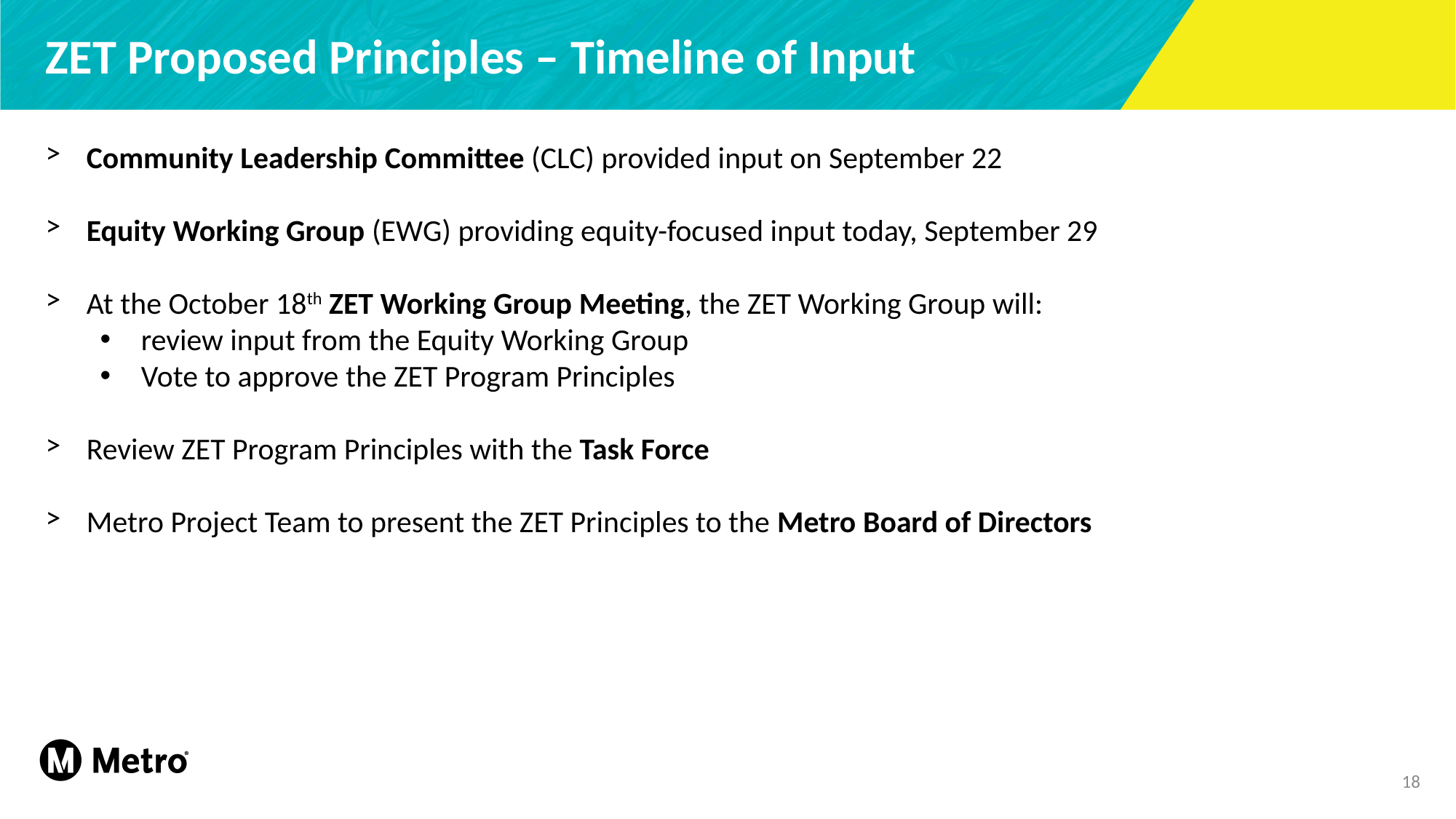

# ZET Proposed Principles – Timeline of Input
Community Leadership Committee (CLC) provided input on September 22

Equity Working Group (EWG) providing equity-focused input today, September 29

At the October 18th ZET Working Group Meeting, the ZET Working Group will:
review input from the Equity Working Group
Vote to approve the ZET Program Principles

Review ZET Program Principles with the Task Force

Metro Project Team to present the ZET Principles to the Metro Board of Directors
18